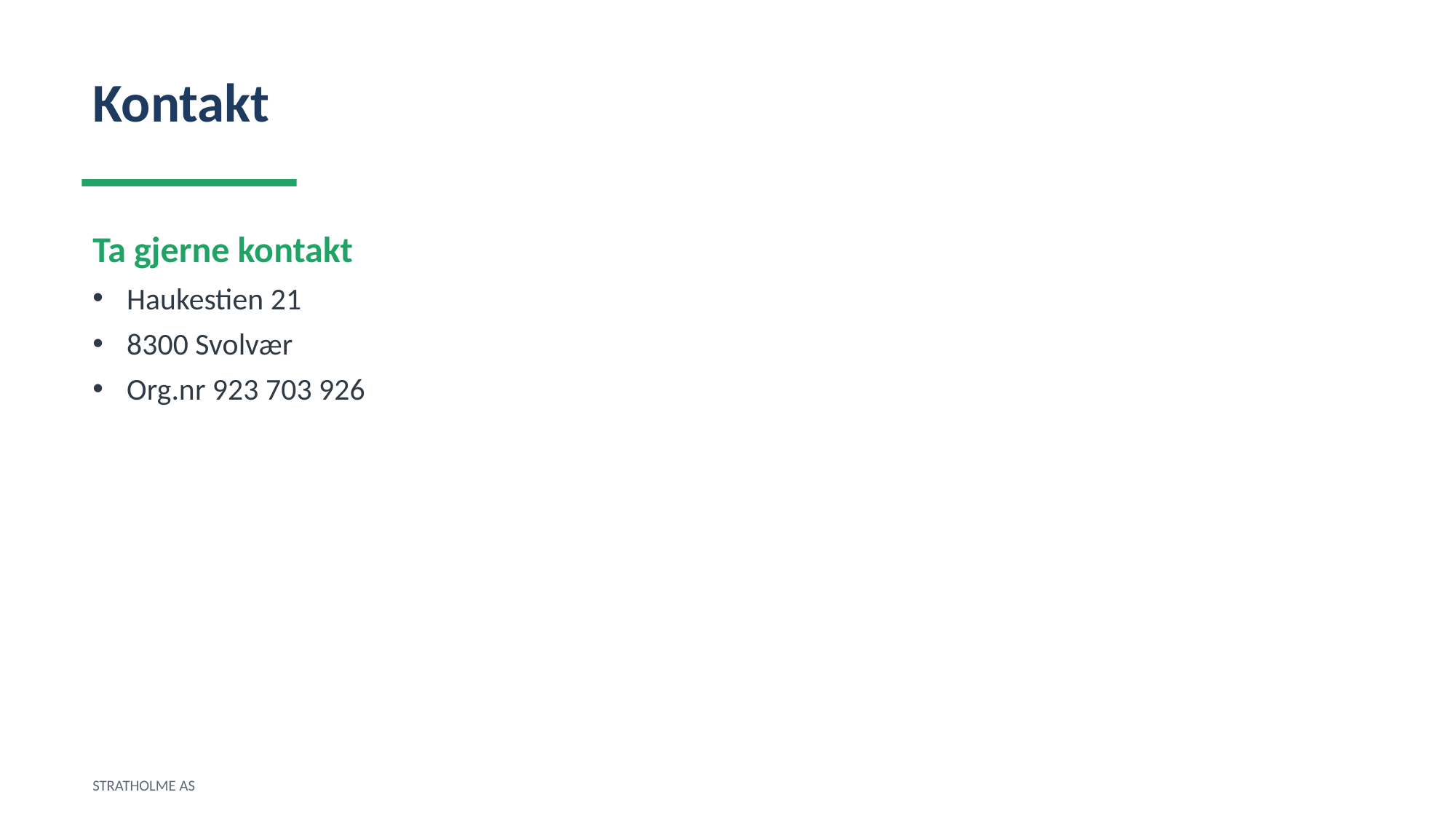

Kontakt

Ta gjerne kontakt
Haukestien 21
8300 Svolvær
Org.nr 923 703 926
STRATHOLME AS